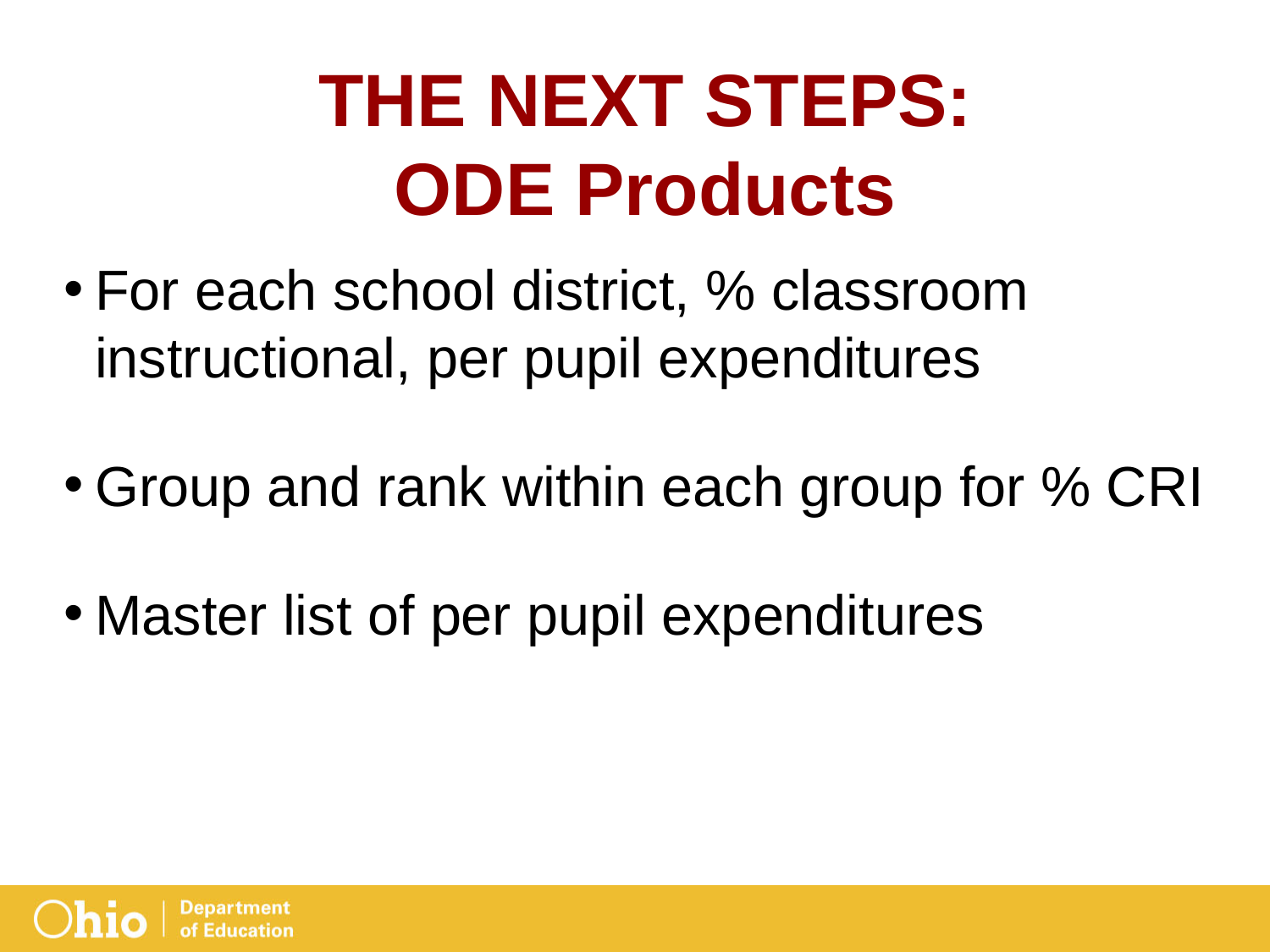

# THE NEXT STEPS: ODE Products
For each school district, % classroom instructional, per pupil expenditures

Group and rank within each group for % CRI

Master list of per pupil expenditures